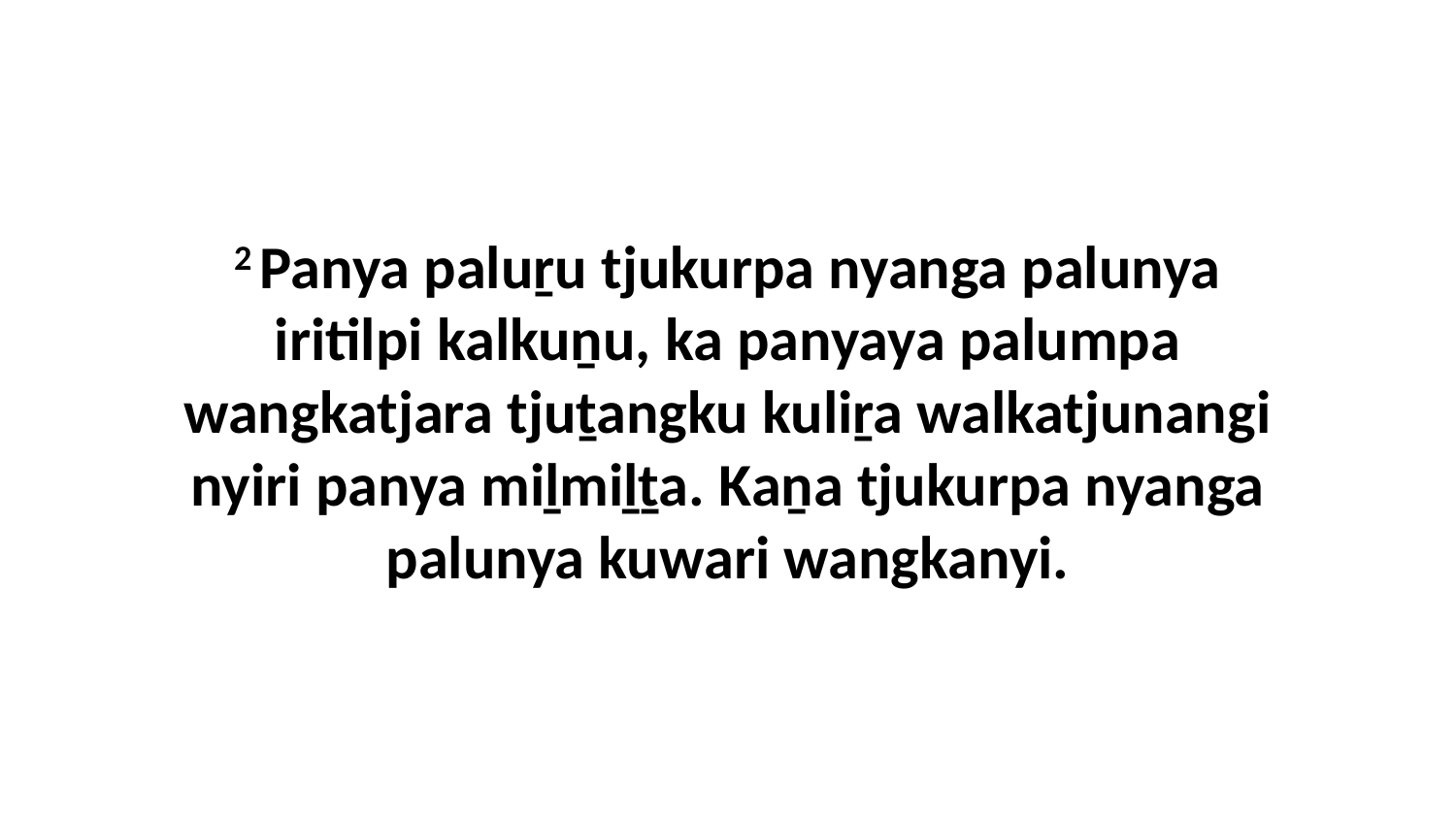

2 Panya paluṟu tjukurpa nyanga palunya iritilpi kalkuṉu, ka panyaya palumpa wangkatjara tjuṯangku kuliṟa walkatjunangi nyiri panya miḻmiḻṯa. Kaṉa tjukurpa nyanga palunya kuwari wangkanyi.